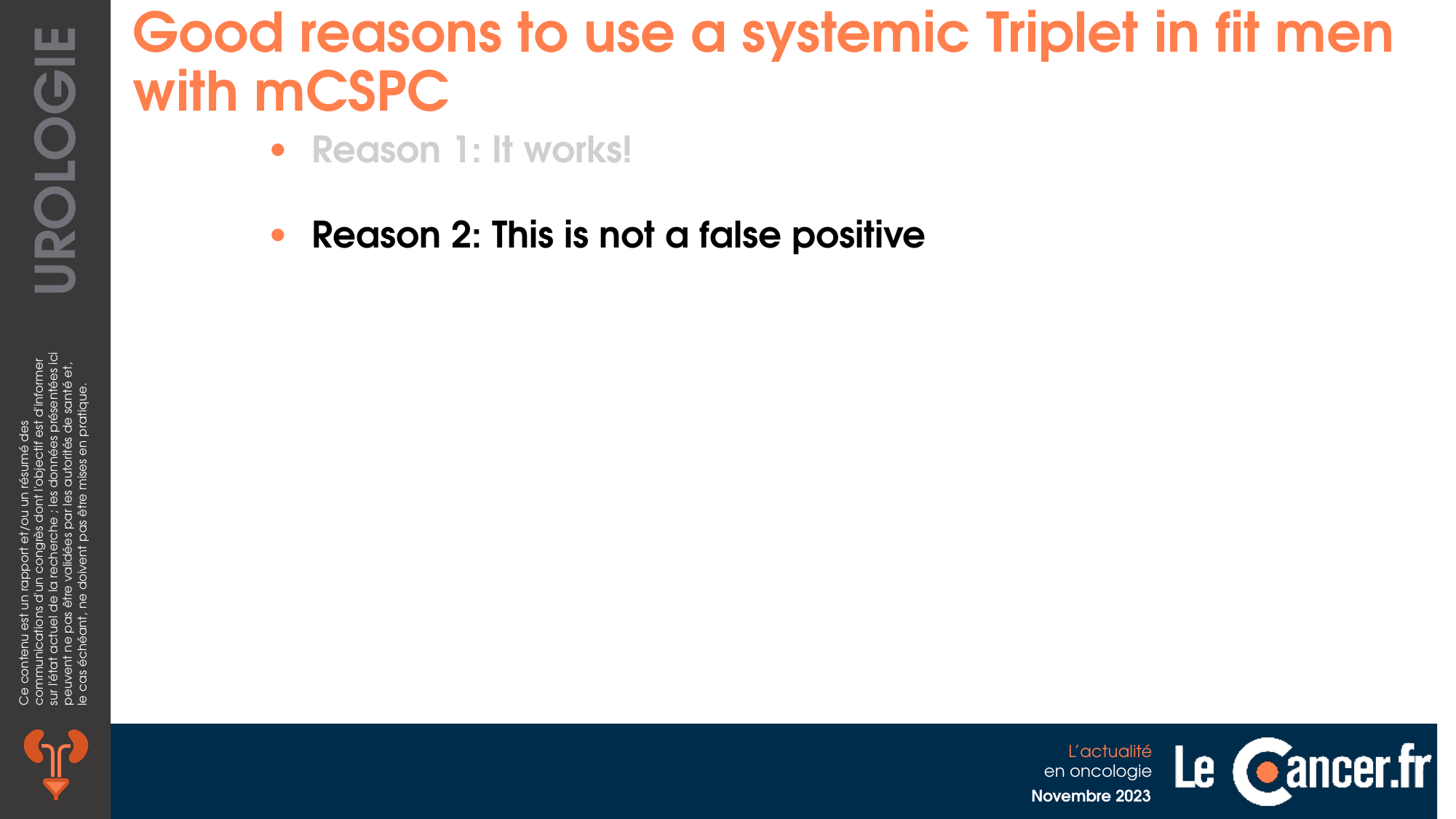

Good reasons to use a systemic Triplet in fit men with mCSPC
Reason 1: It works!
Reason 2: This is not a false positive
Novembre 2023